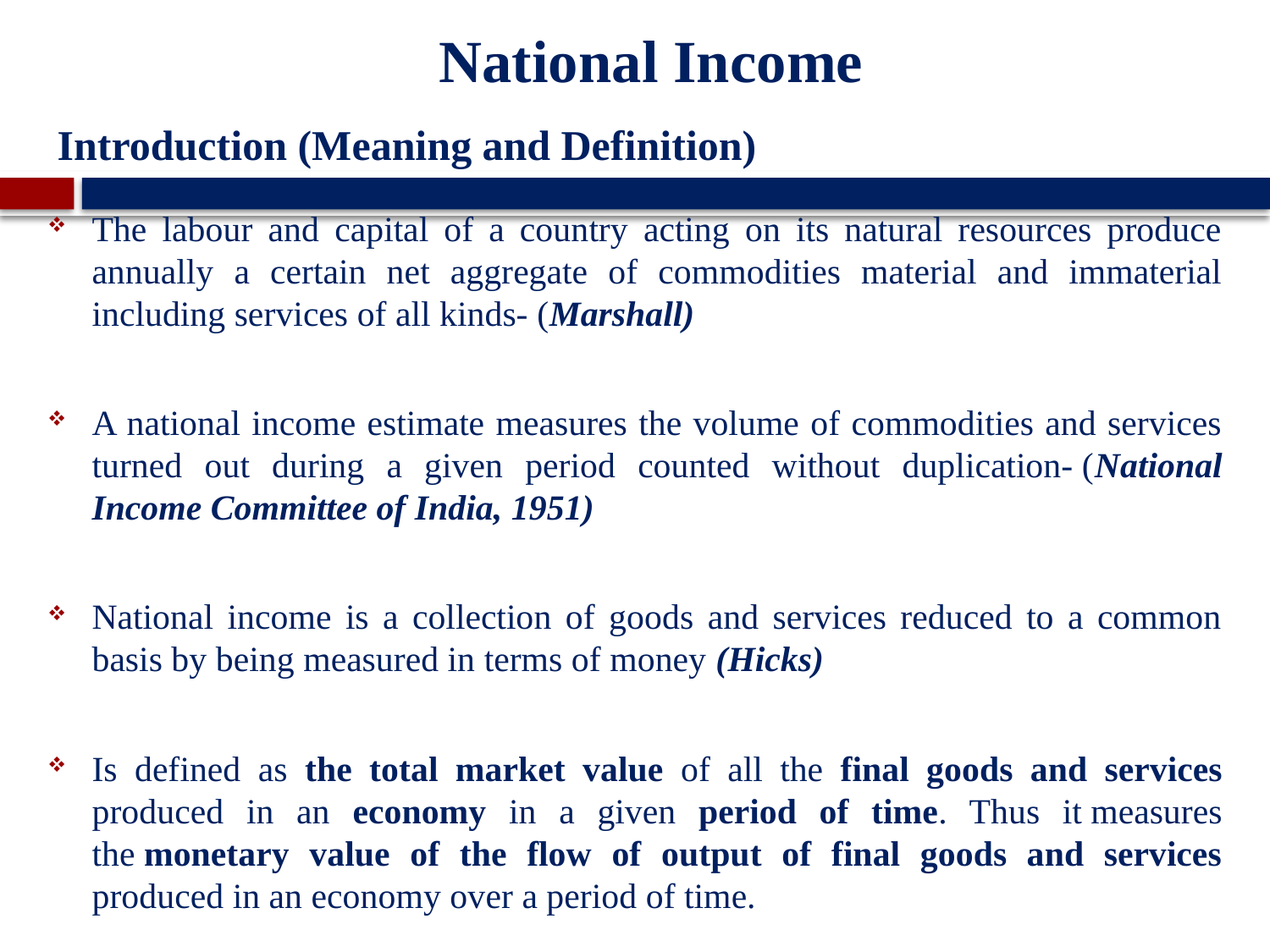

# National Income
Introduction (Meaning and Definition)
The labour and capital of a country acting on its natural resources produce annually a certain net aggregate of commodities material and immaterial including services of all kinds- (Marshall)

A national income estimate measures the volume of commodities and services turned out during a given period counted without duplication- (National Income Committee of India, 1951)

National income is a collection of goods and services reduced to a common basis by being measured in terms of money (Hicks)

Is defined as the total market value of all the final goods and services produced in an economy in a given period of time. Thus it measures the monetary value of the flow of output of final goods and services produced in an economy over a period of time.